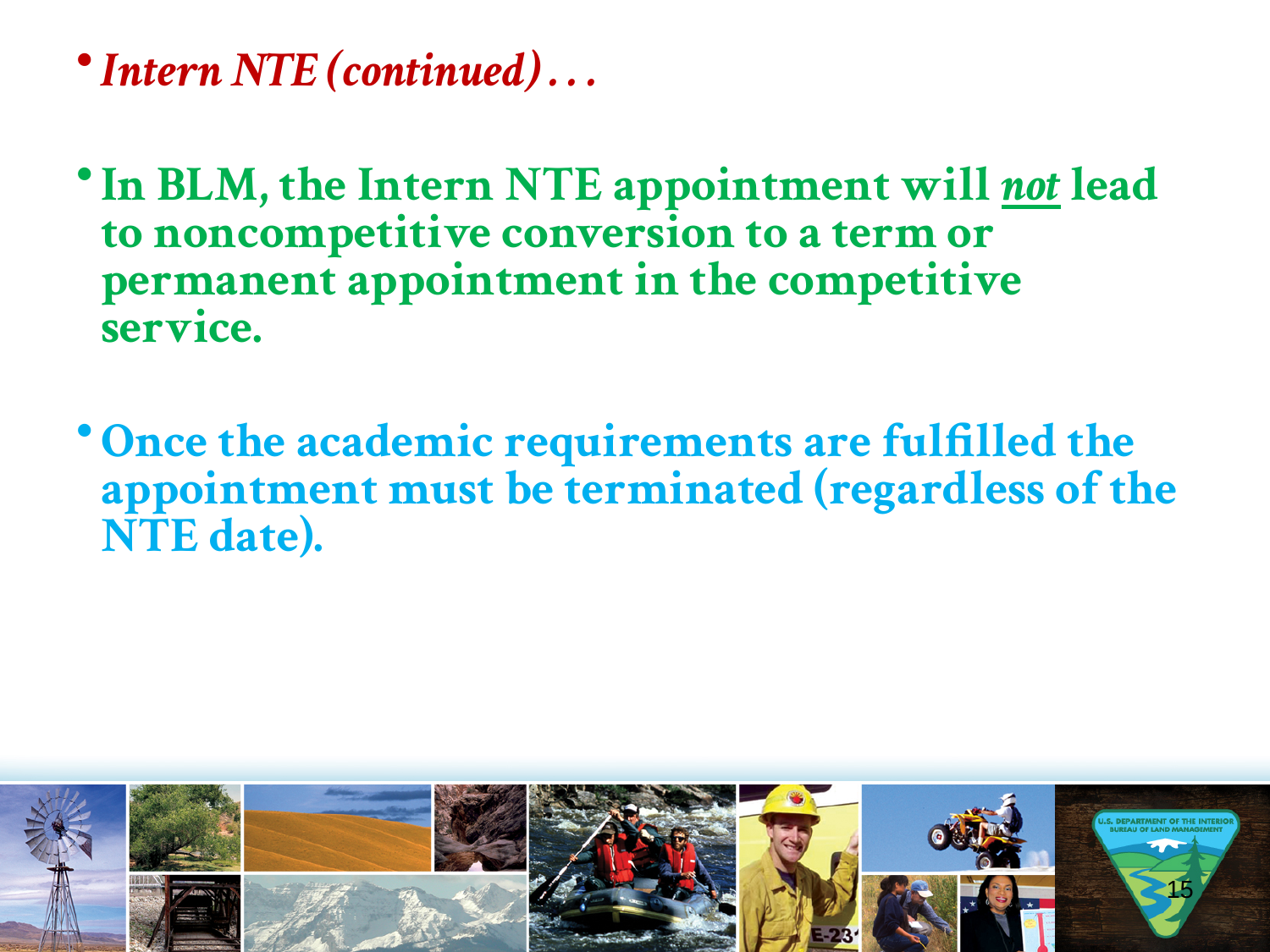

Intern NTE (continued) . . .

In BLM, the Intern NTE appointment will not lead to noncompetitive conversion to a term or permanent appointment in the competitive service.

Once the academic requirements are fulfilled the appointment must be terminated (regardless of the NTE date).
15